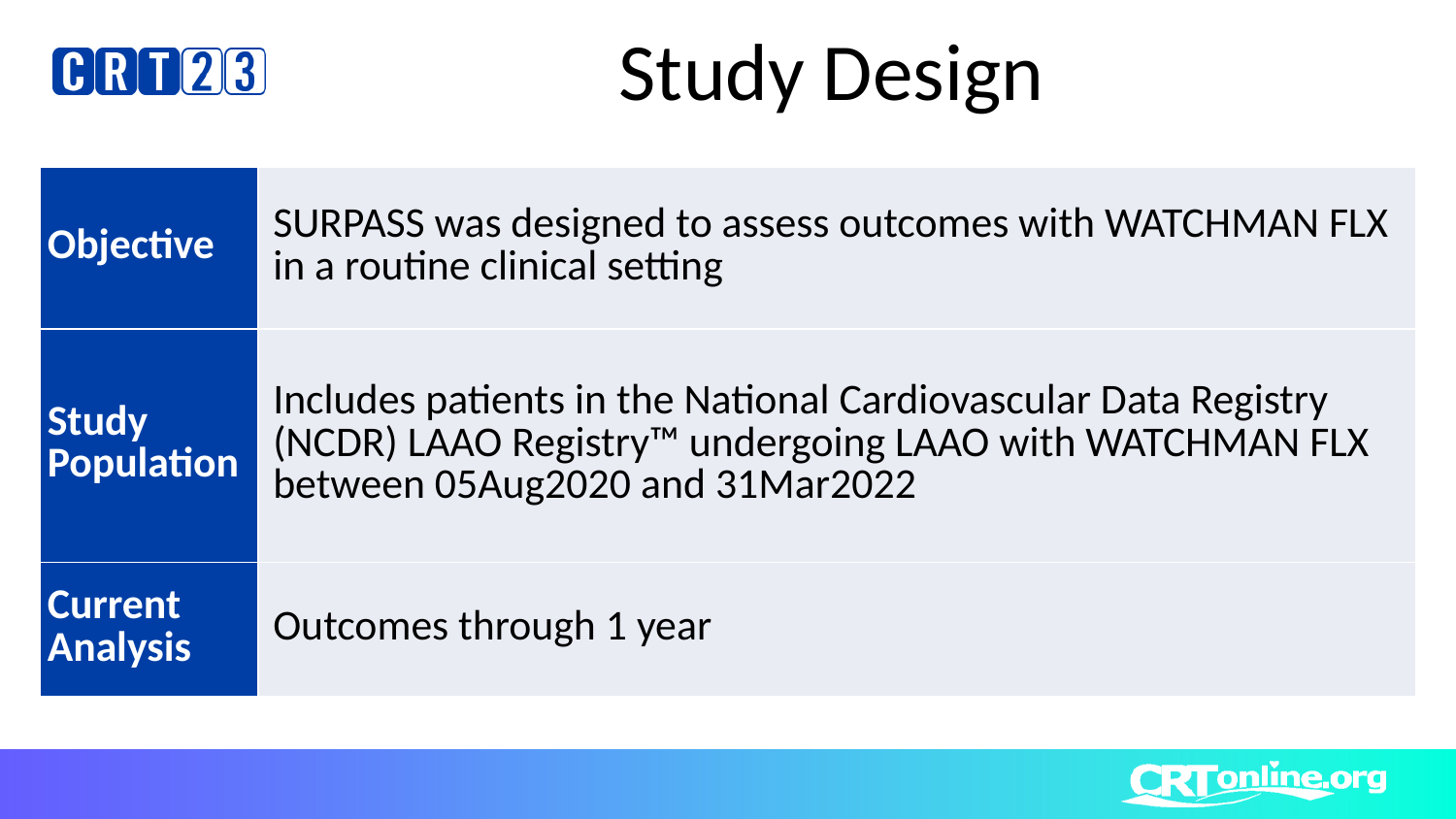

# Study Design
| Objective | SURPASS was designed to assess outcomes with WATCHMAN FLX in a routine clinical setting |
| --- | --- |
| Study Population | Includes patients in the National Cardiovascular Data Registry (NCDR) LAAO Registry™ undergoing LAAO with WATCHMAN FLX between 05Aug2020 and 31Mar2022 |
| Current Analysis | Outcomes through 1 year |